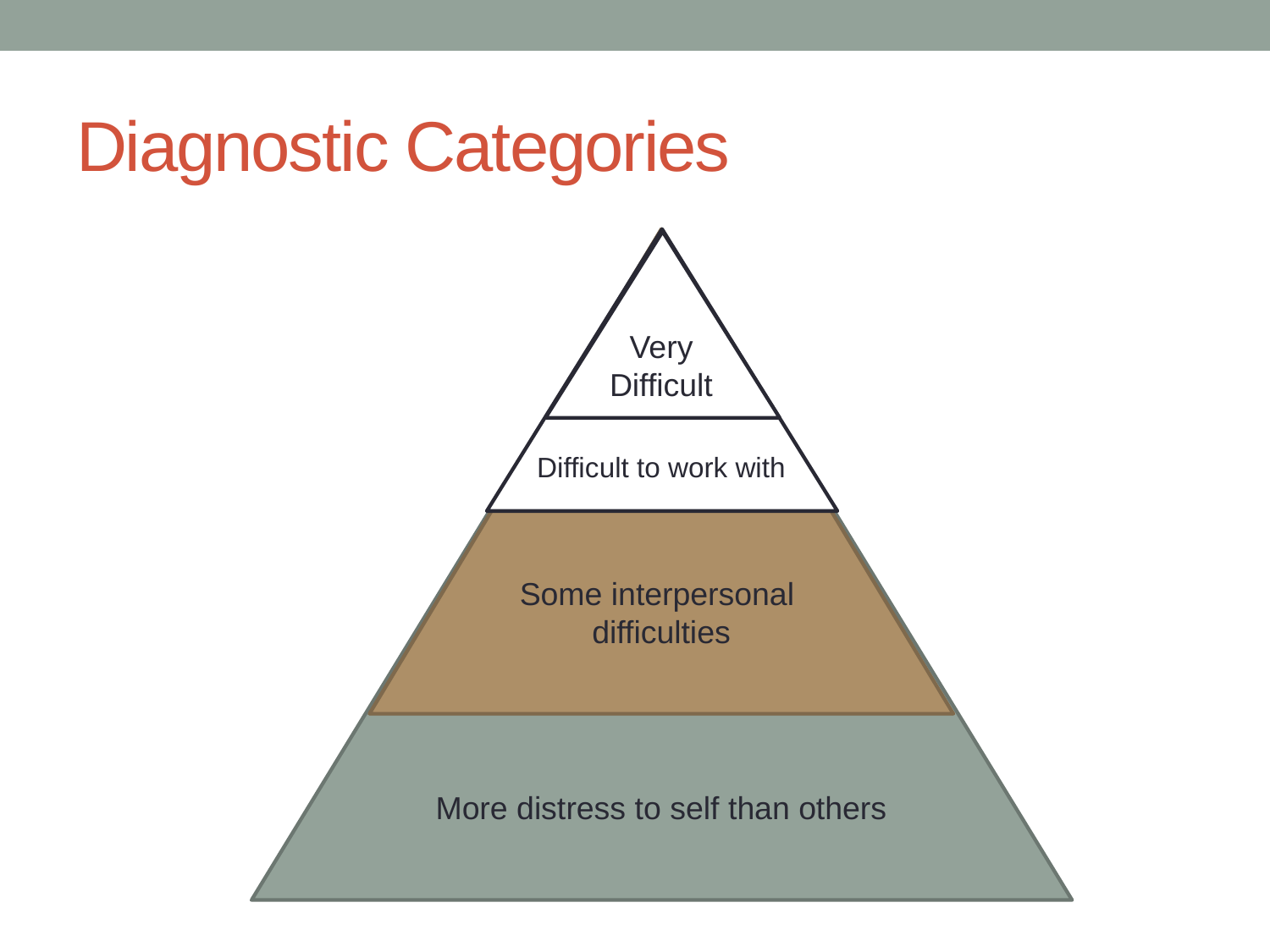

# Diagnostic Categories

Very
Difficult
Difficult to work with
Some interpersonal
difficulties
More distress to self than others